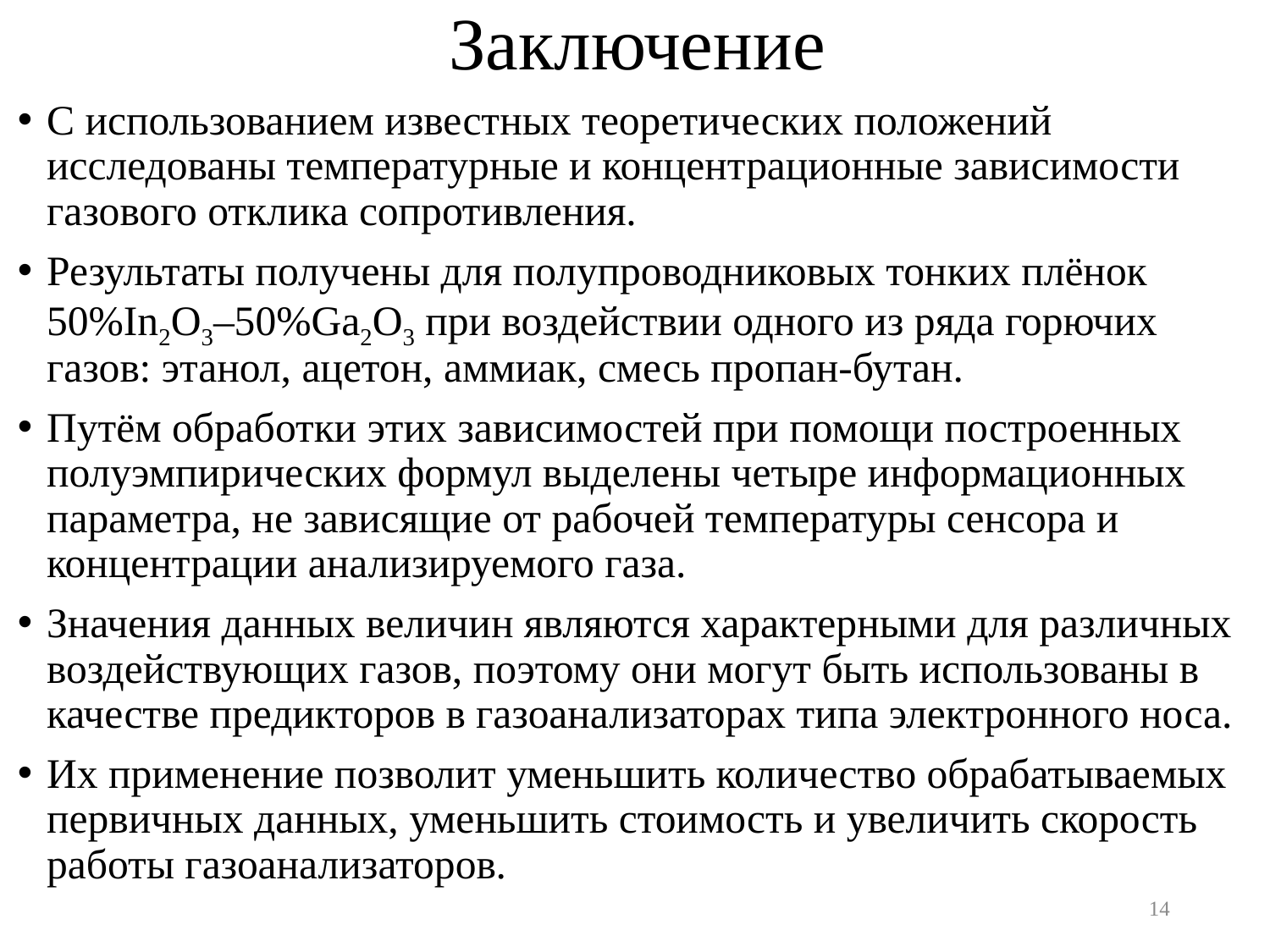

# Заключение
С использованием известных теоретических положений исследованы температурные и концентрационные зависимости газового отклика сопротивления.
Результаты получены для полупроводниковых тонких плёнок 50%In2O3–50%Ga2O3 при воздействии одного из ряда горючих газов: этанол, ацетон, аммиак, смесь пропан-бутан.
Путём обработки этих зависимостей при помощи построенных полуэмпирических формул выделены четыре информационных параметра, не зависящие от рабочей температуры сенсора и концентрации анализируемого газа.
Значения данных величин являются характерными для различных воздействующих газов, поэтому они могут быть использованы в качестве предикторов в газоанализаторах типа электронного носа.
Их применение позволит уменьшить количество обрабатываемых первичных данных, уменьшить стоимость и увеличить скорость работы газоанализаторов.
14